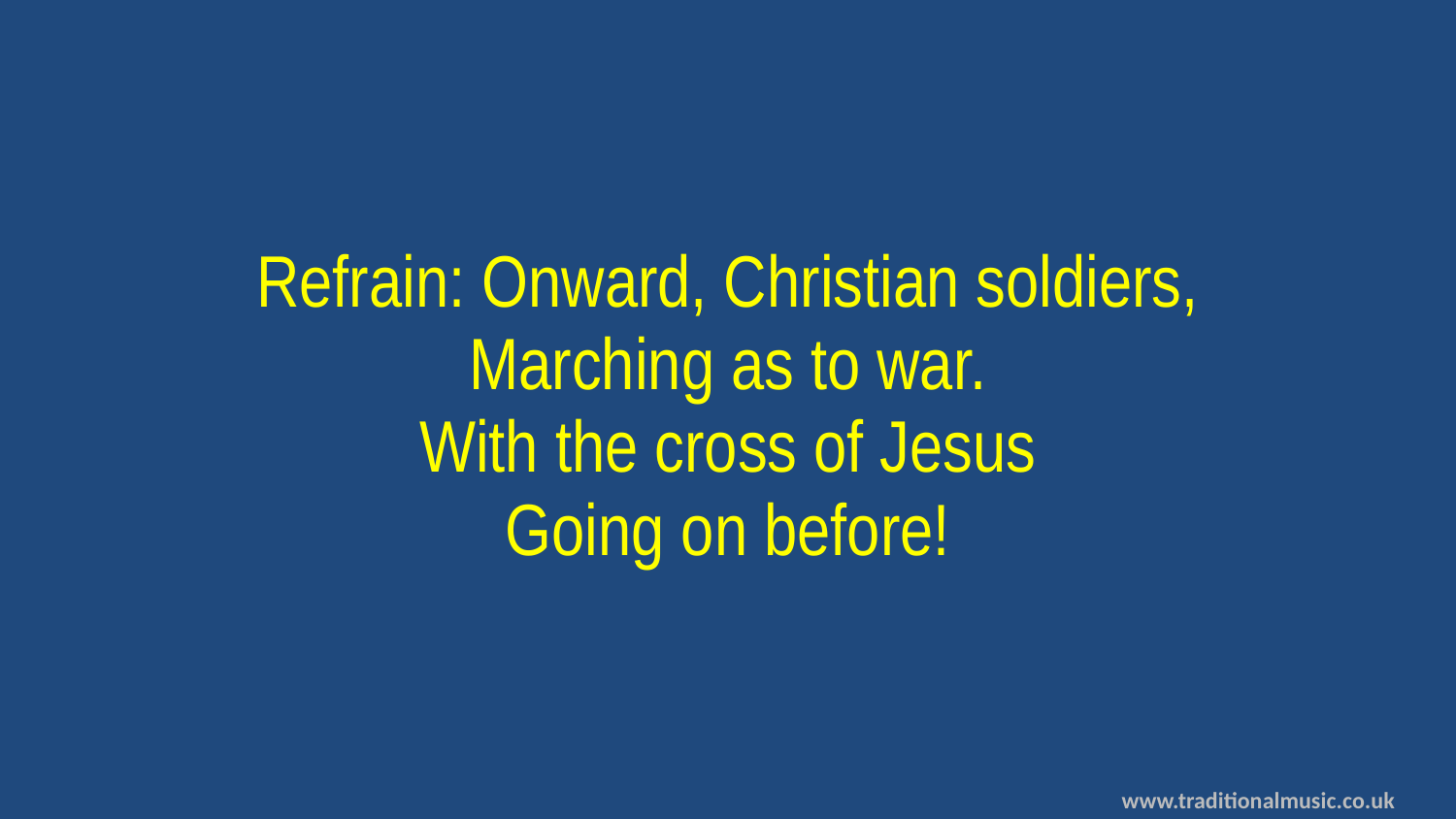

Refrain: Onward, Christian soldiers,
Marching as to war.
With the cross of Jesus
Going on before!